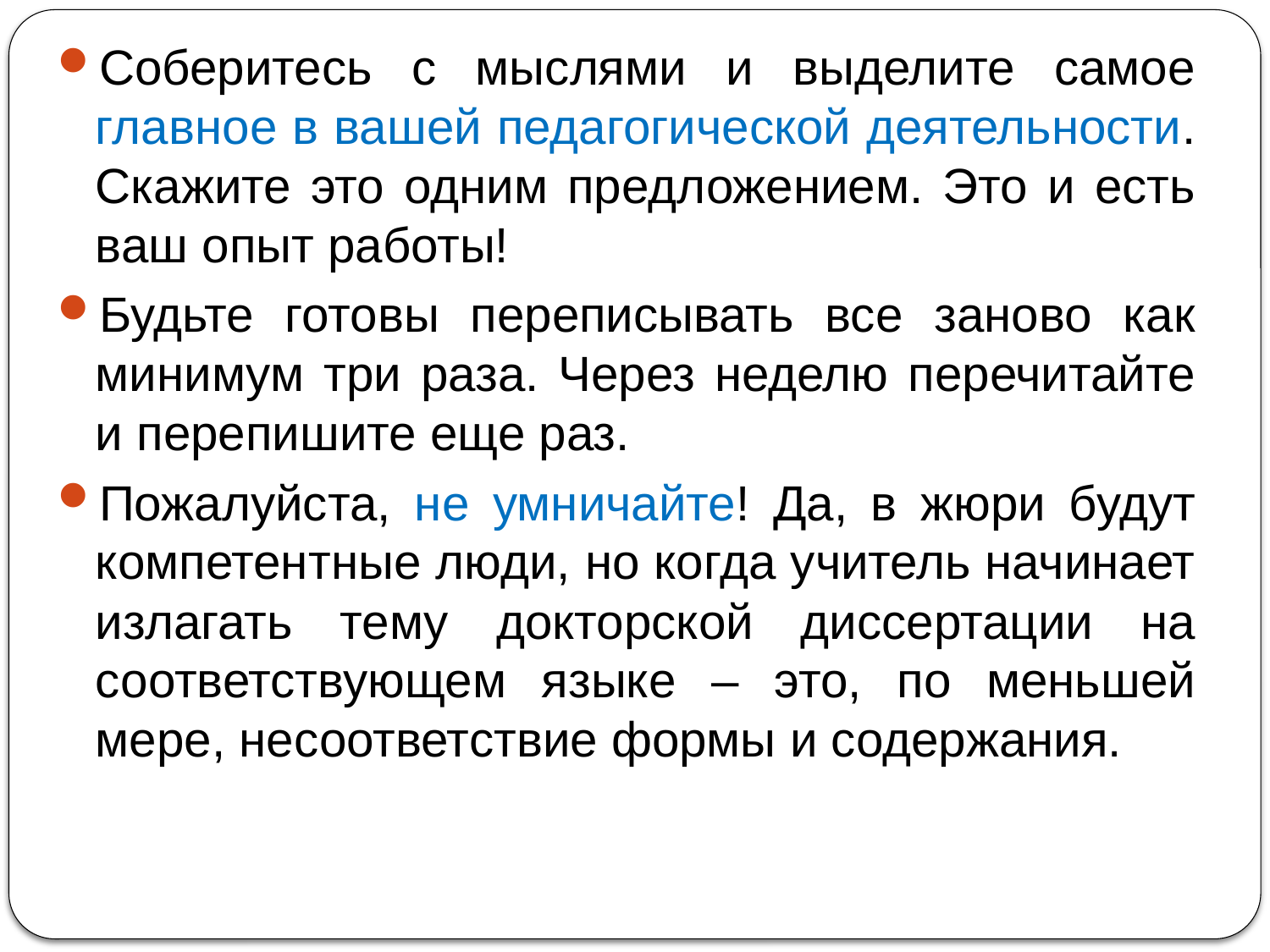

Соберитесь с мыслями и выделите самое главное в вашей педагогической деятельности. Скажите это одним предложением. Это и есть ваш опыт работы!
Будьте готовы переписывать все заново как минимум три раза. Через неделю перечитайте и перепишите еще раз.
Пожалуйста, не умничайте! Да, в жюри будут компетентные люди, но когда учитель начинает излагать тему докторской диссертации на соответствующем языке – это, по меньшей мере, несоответствие формы и содержания.